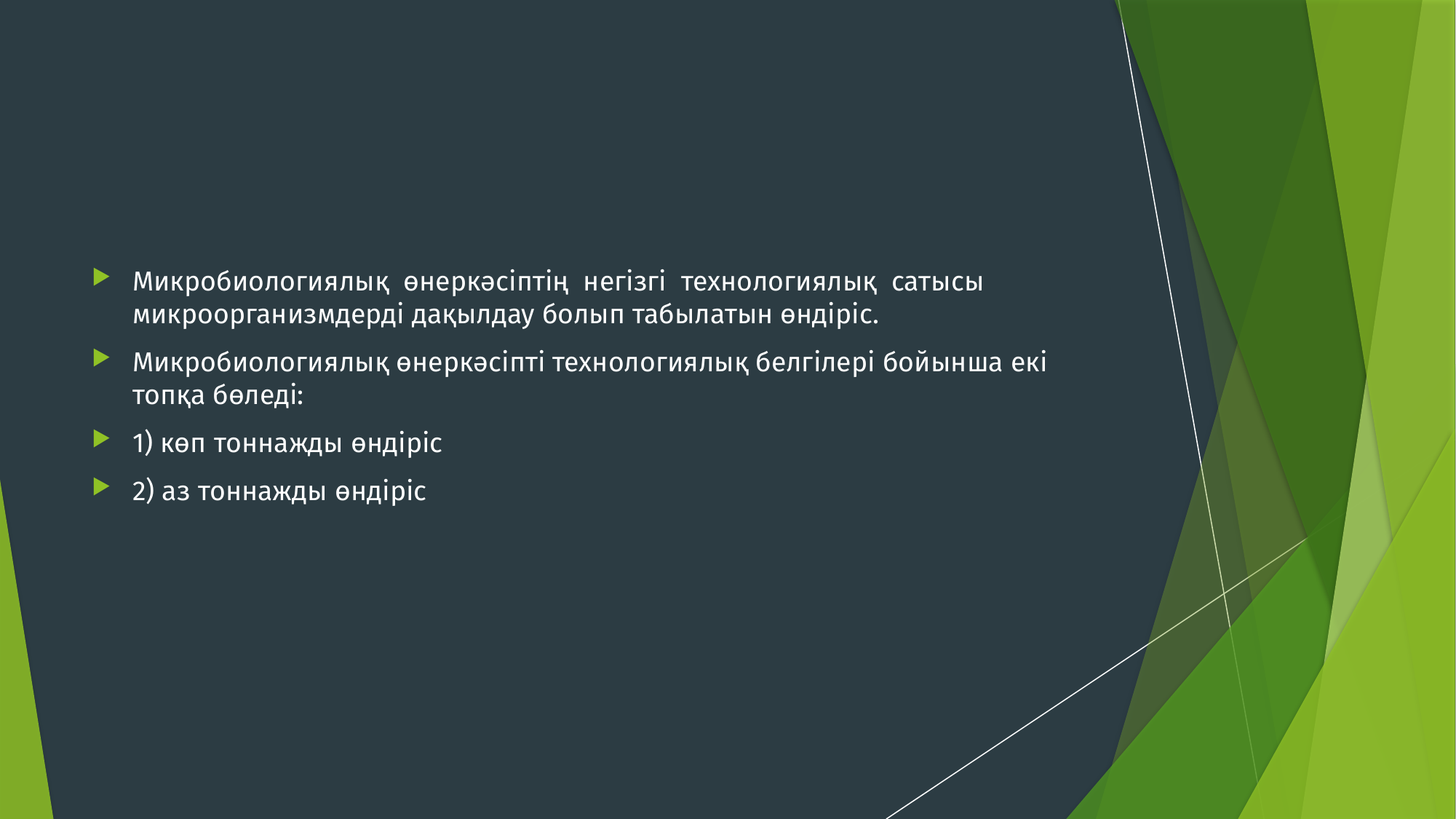

Микробиологиялық  өнеркəсіптің  негізгі  технологиялық  сатысы  микроорганизмдерді дақылдау болып табылатын өндіріс.
Микробиологиялық өнеркəсіпті технологиялық белгілері бойынша екі топқа бөледі:
1) көп тоннажды өндіріс
2) аз тоннажды өндіріс